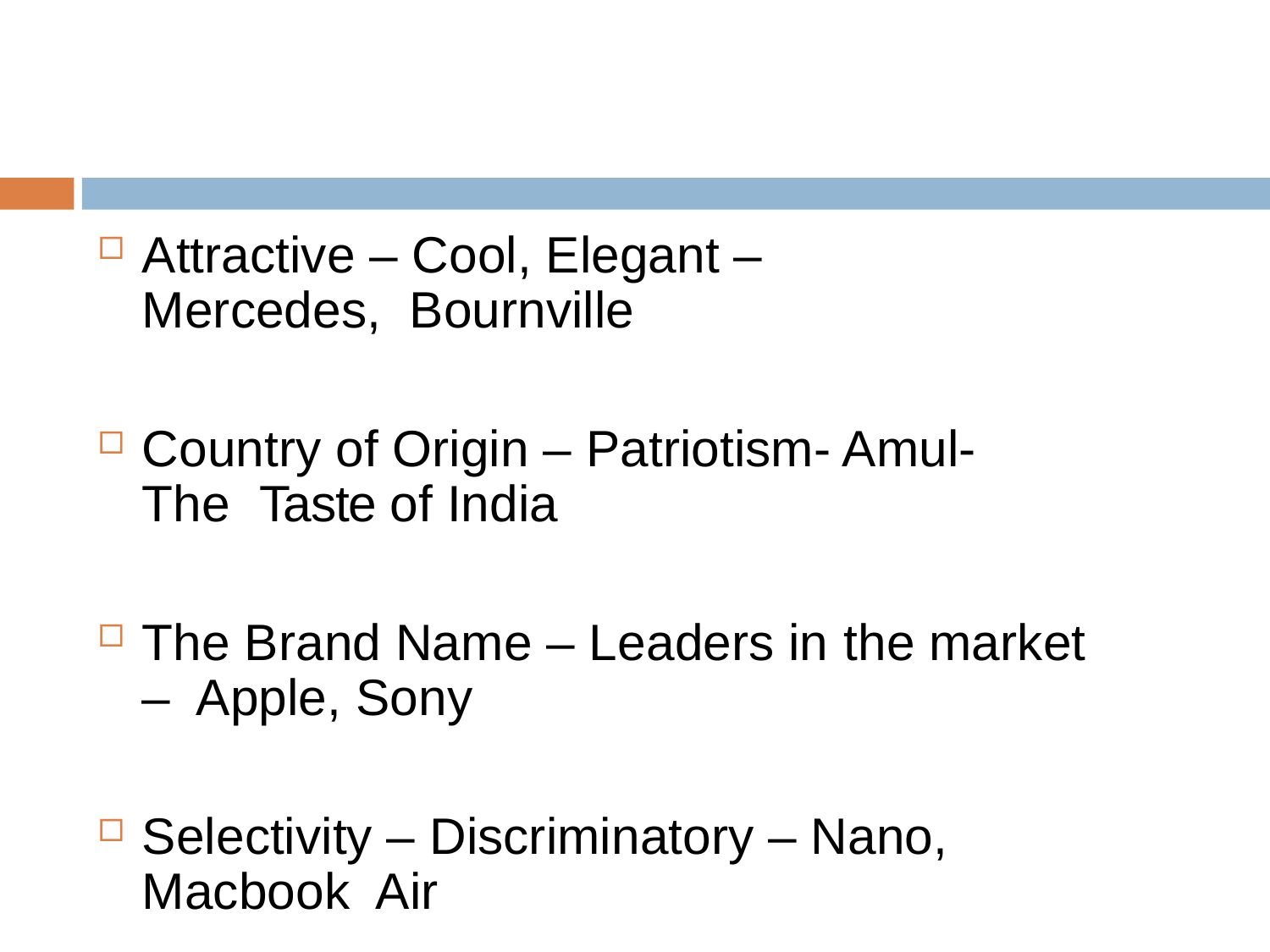

Attractive – Cool, Elegant – Mercedes,  Bournville

Country of Origin – Patriotism- Amul- The  Taste of India

The Brand Name – Leaders in the market –  Apple, Sony

Selectivity – Discriminatory – Nano, Macbook  Air